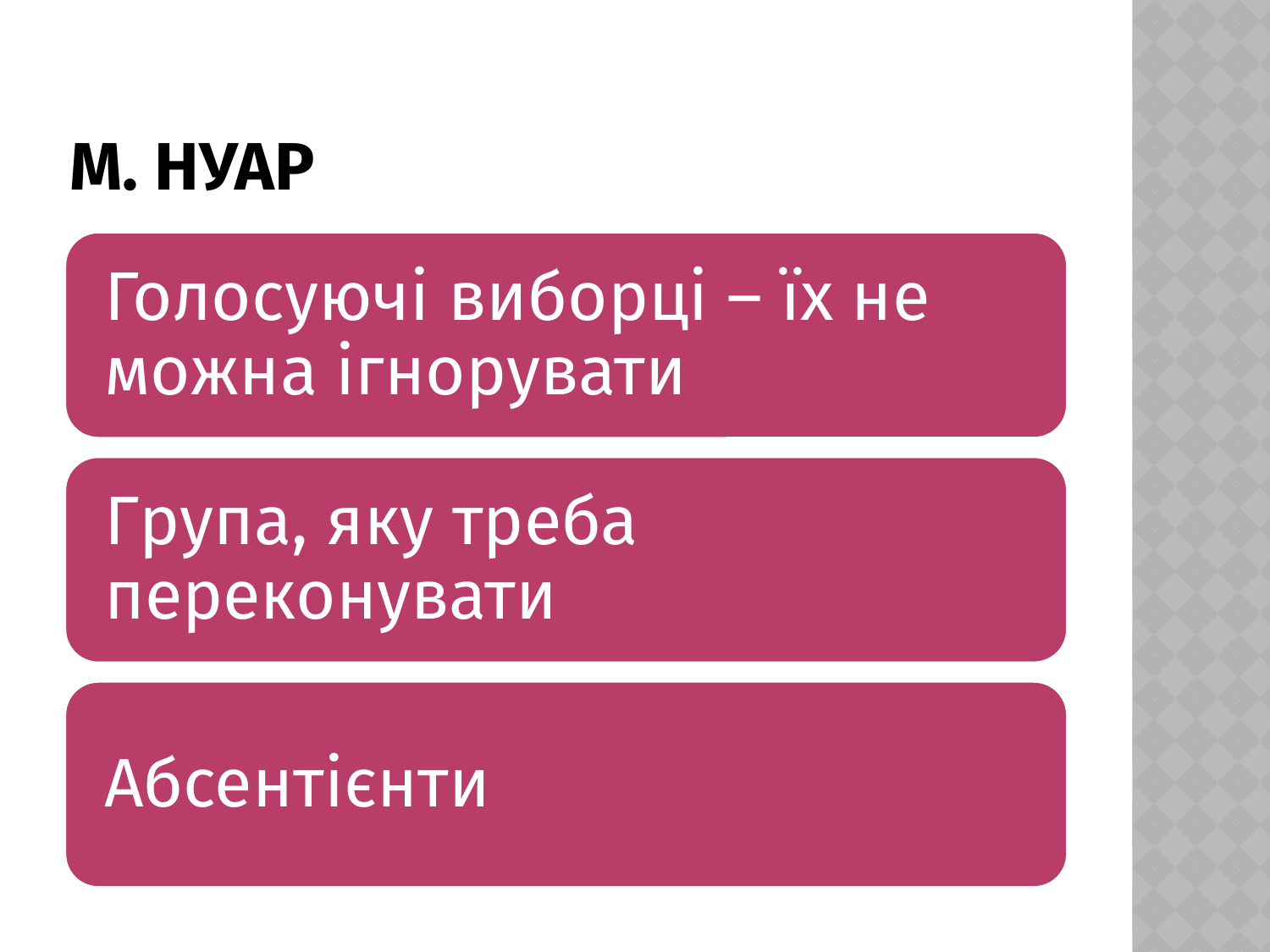

# М. Нуар
Голосуючі виборці – їх не можна ігнорувати
Група, яку треба переконувати
Абсентієнти